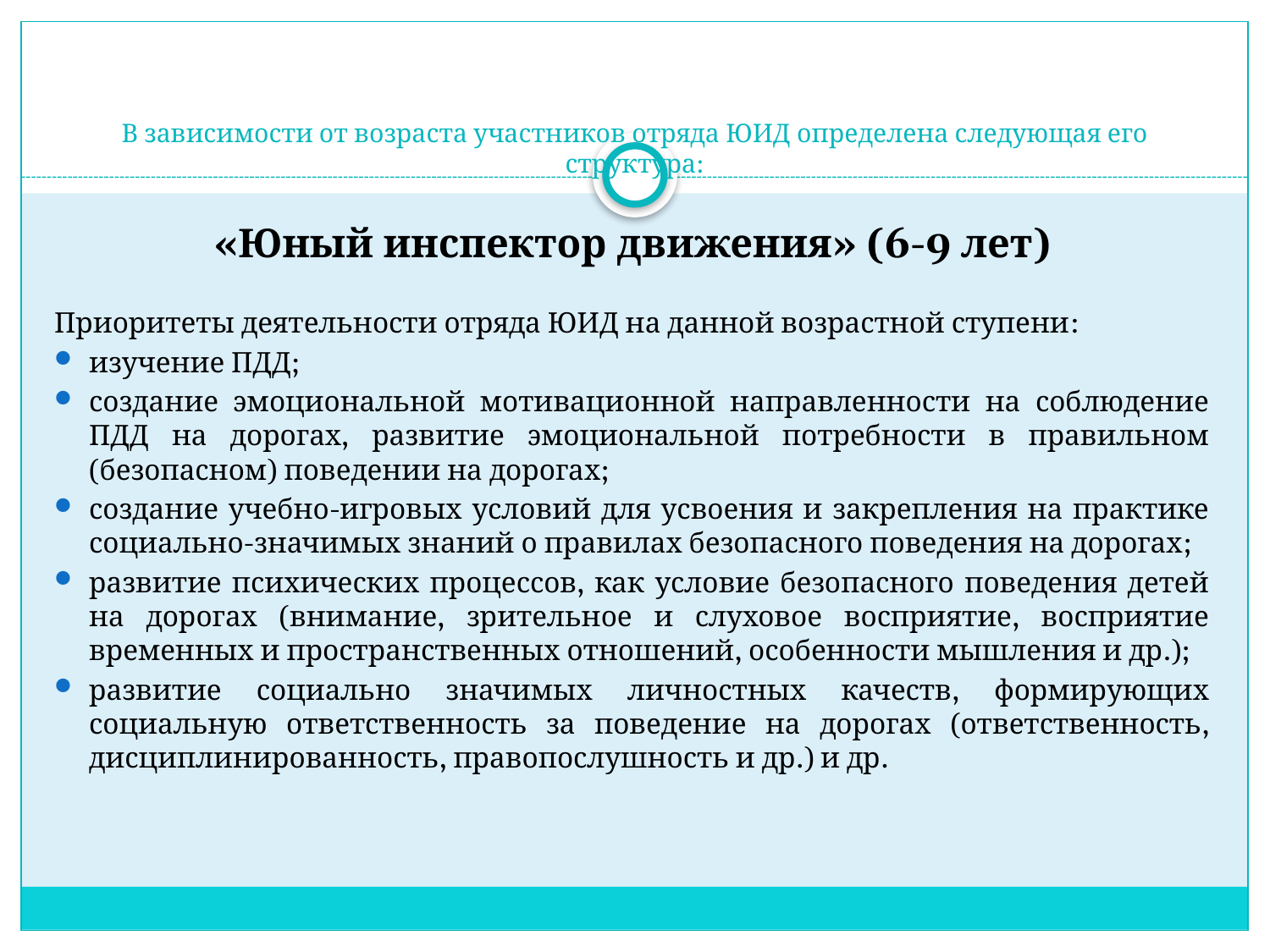

# В зависимости от возраста участников отряда ЮИД определена следующая его структура:
«Юный инспектор движения» (6-9 лет)

Приоритеты деятельности отряда ЮИД на данной возрастной ступени:
изучение ПДД;
создание эмоциональной мотивационной направленности на соблюдение ПДД на дорогах, развитие эмоциональной потребности в правильном (безопасном) поведении на дорогах;
создание учебно-игровых условий для усвоения и закрепления на практике социально-значимых знаний о правилах безопасного поведения на дорогах;
развитие психических процессов, как условие безопасного поведения детей на дорогах (внимание, зрительное и слуховое восприятие, восприятие временных и пространственных отношений, особенности мышления и др.);
развитие социально значимых личностных качеств, формирующих социальную ответственность за поведение на дорогах (ответственность, дисциплинированность, правопослушность и др.) и др.